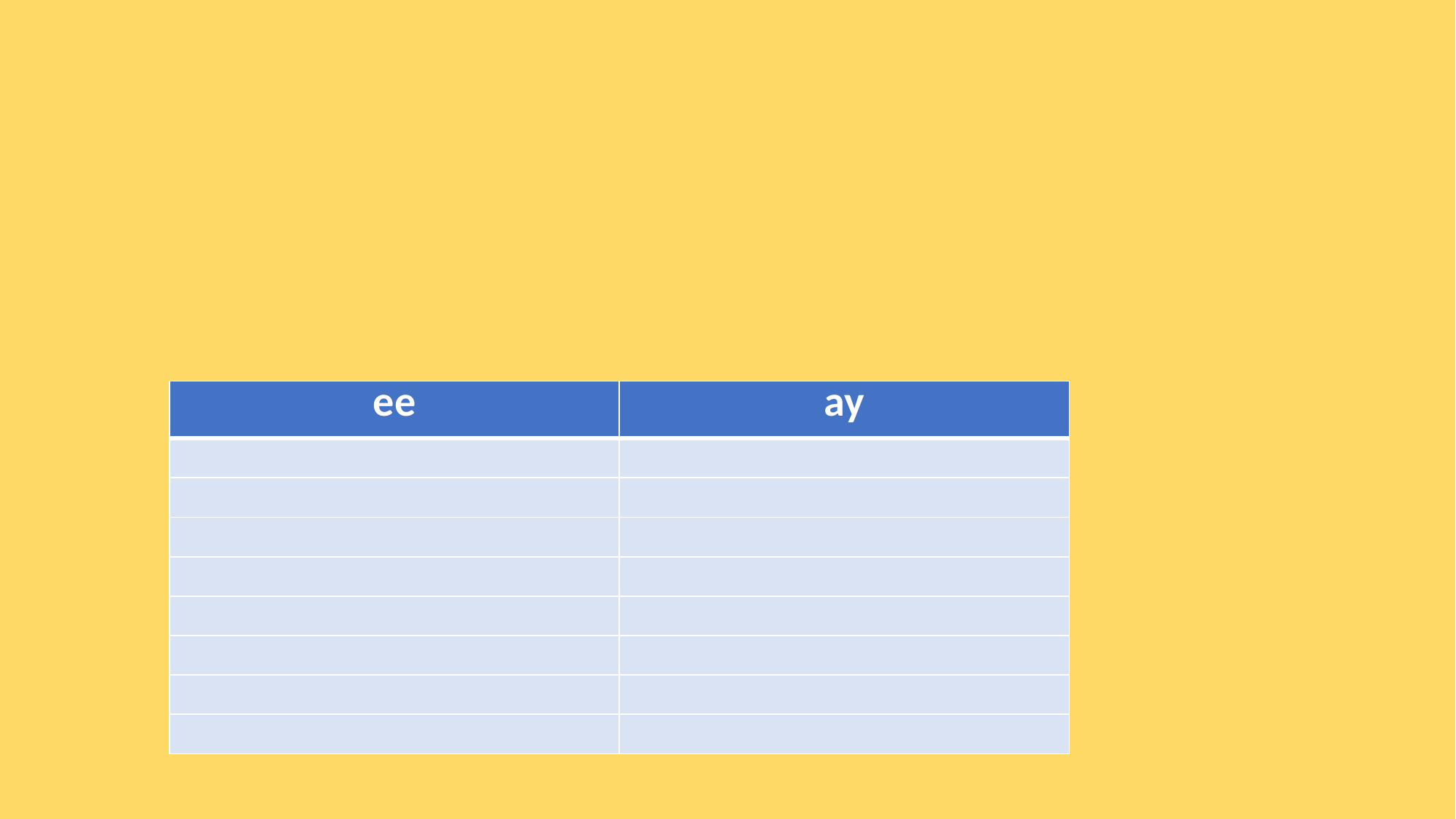

# Monday – Sound of the week: Phoneme: /ee/ay/ Written: Grapheme – ei Sort the words into the different groups – phonemes (sounds)
| ee | ay |
| --- | --- |
|  |  |
|  |  |
|  |  |
|  |  |
|  |  |
|  |  |
|  |  |
|  |  |